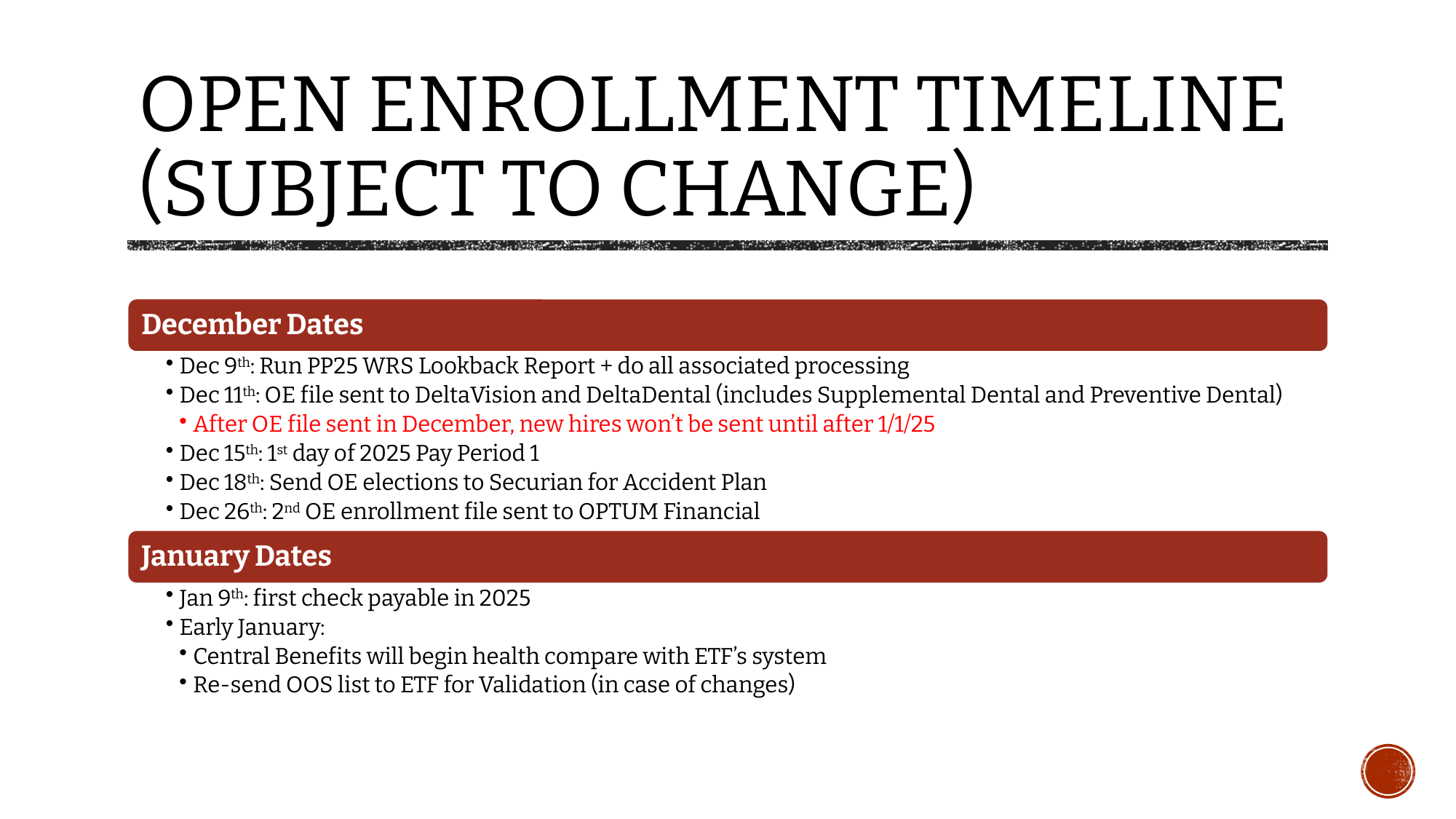

# Open Enrollment Timeline (subject to change)

December Dates
Dec 9th: Run PP25 WRS Lookback Report + do all associated processing
Dec 11th: OE file sent to DeltaVision and DeltaDental (includes Supplemental Dental and Preventive Dental)
After OE file sent in December, new hires won’t be sent until after 1/1/25
Dec 15th: 1st day of 2025 Pay Period 1
Dec 18th: Send OE elections to Securian for Accident Plan
Dec 26th: 2nd OE enrollment file sent to OPTUM Financial
January Dates
Jan 9th: first check payable in 2025
Early January:
Central Benefits will begin health compare with ETF’s system
Re-send OOS list to ETF for Validation (in case of changes)